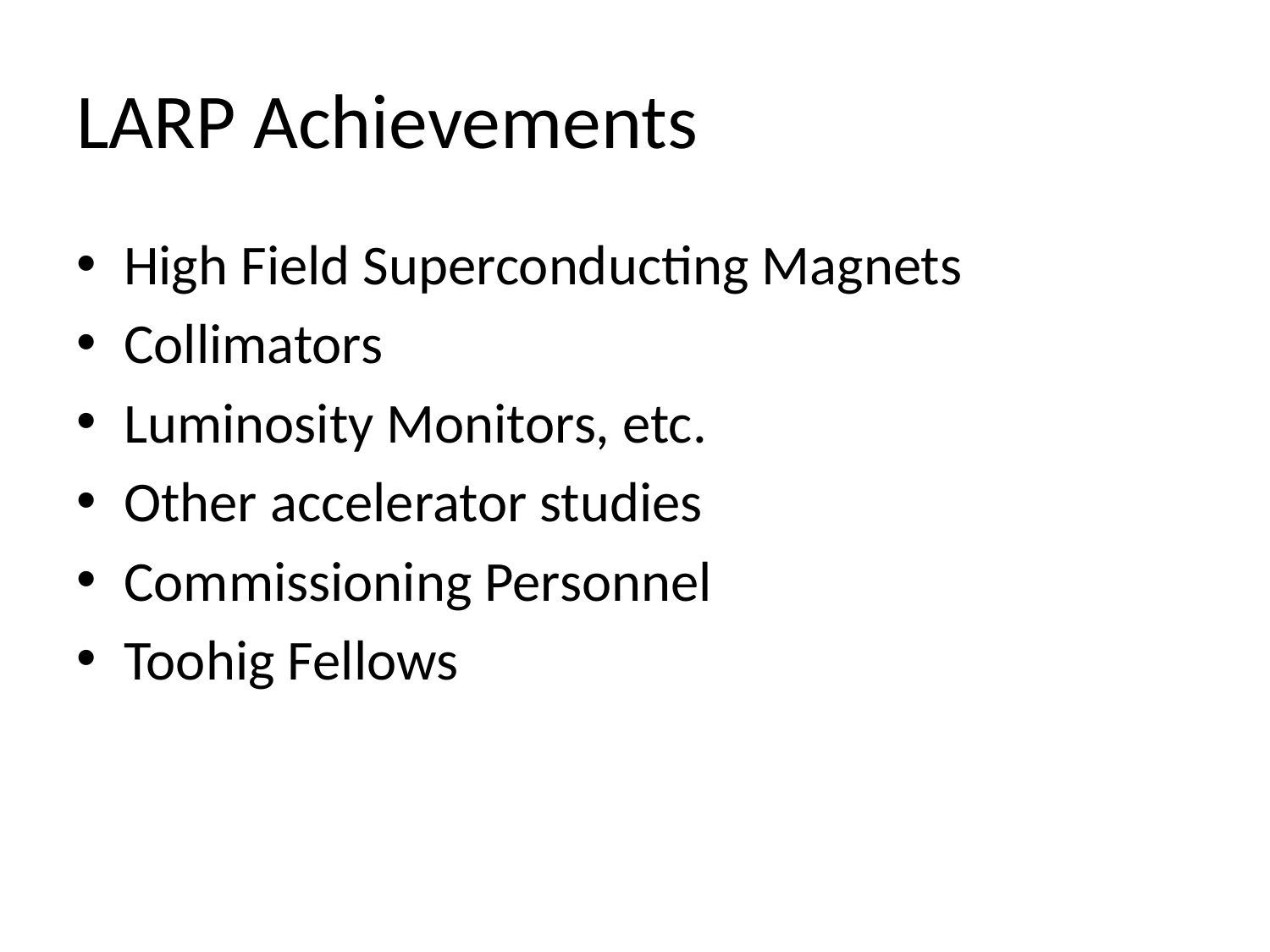

# LARP Achievements
High Field Superconducting Magnets
Collimators
Luminosity Monitors, etc.
Other accelerator studies
Commissioning Personnel
Toohig Fellows